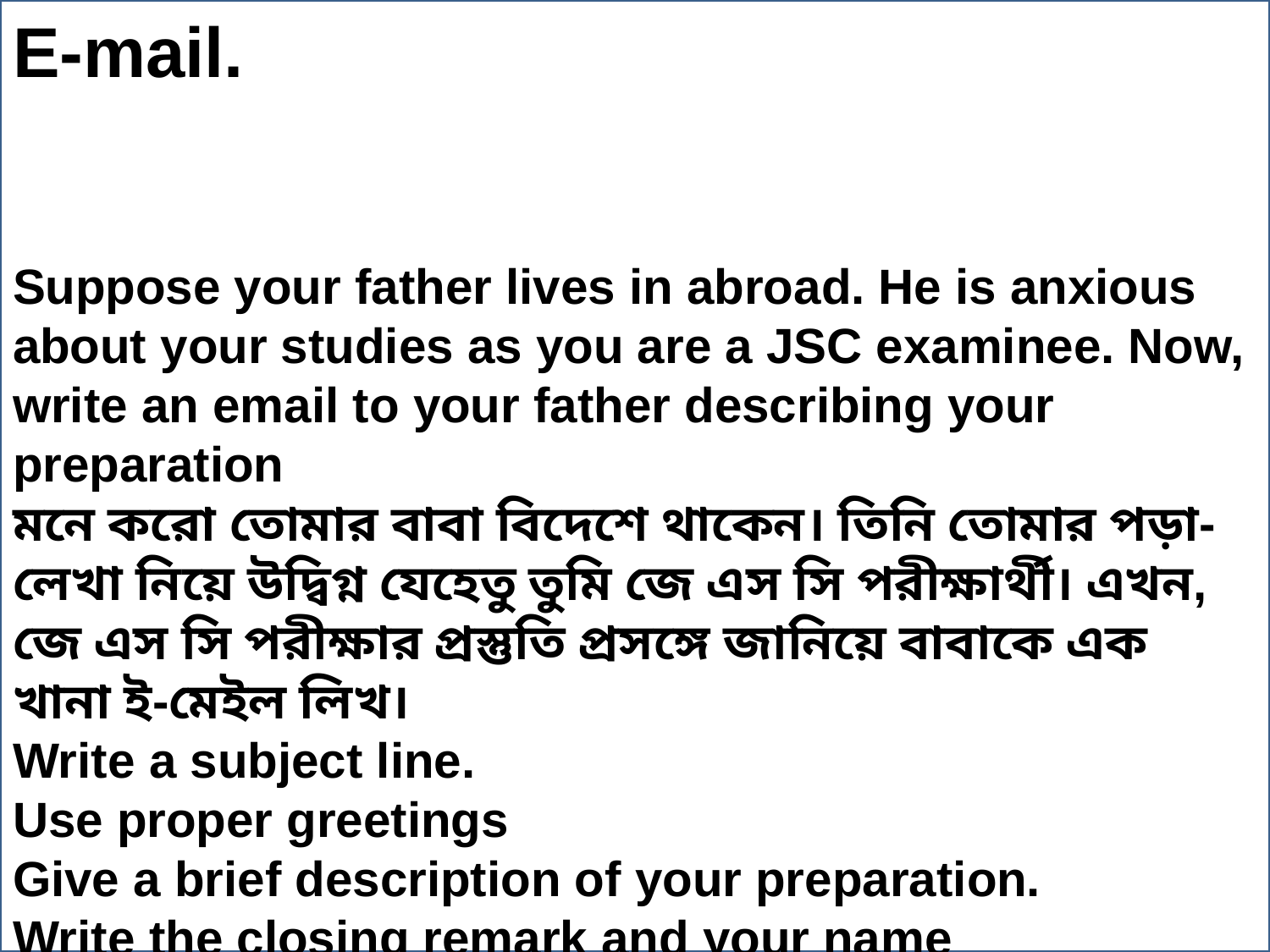

E-mail.

Suppose your father lives in abroad. He is anxious about your studies as you are a JSC examinee. Now, write an email to your father describing your preparation
মনে করো তোমার বাবা বিদেশে থাকেন। তিনি তোমার পড়া-লেখা নিয়ে উদ্বিগ্ন যেহেতু তুমি জে এস সি পরীক্ষার্থী। এখন, জে এস সি পরীক্ষার প্রস্তুতি প্রসঙ্গে জানিয়ে বাবাকে এক খানা ই-মেইল লিখ।
Write a subject line.
Use proper greetings
Give a brief description of your preparation.
Write the closing remark and your name